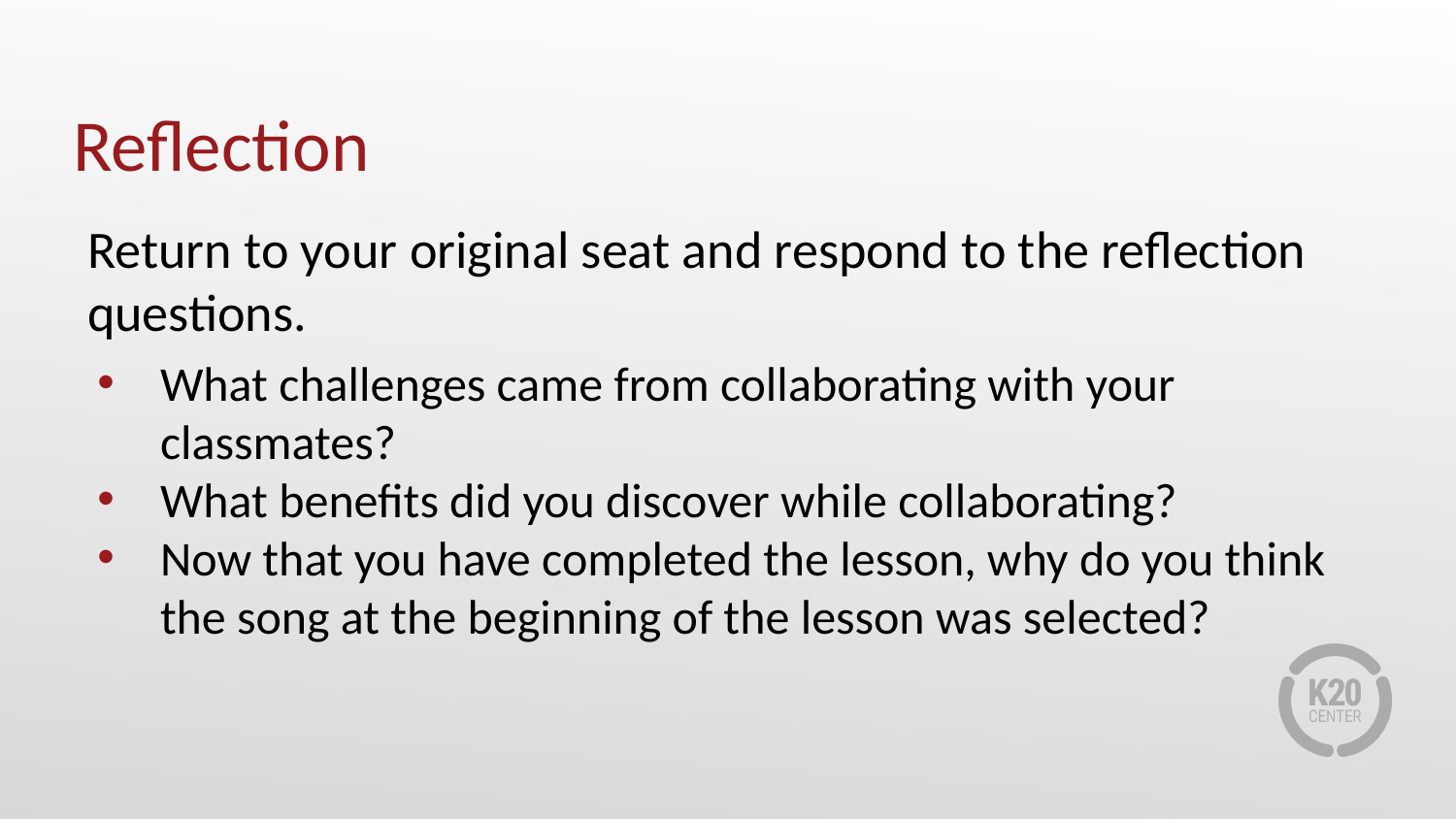

# Reflection
Return to your original seat and respond to the reflection questions.
What challenges came from collaborating with your classmates?
What benefits did you discover while collaborating?
Now that you have completed the lesson, why do you think the song at the beginning of the lesson was selected?